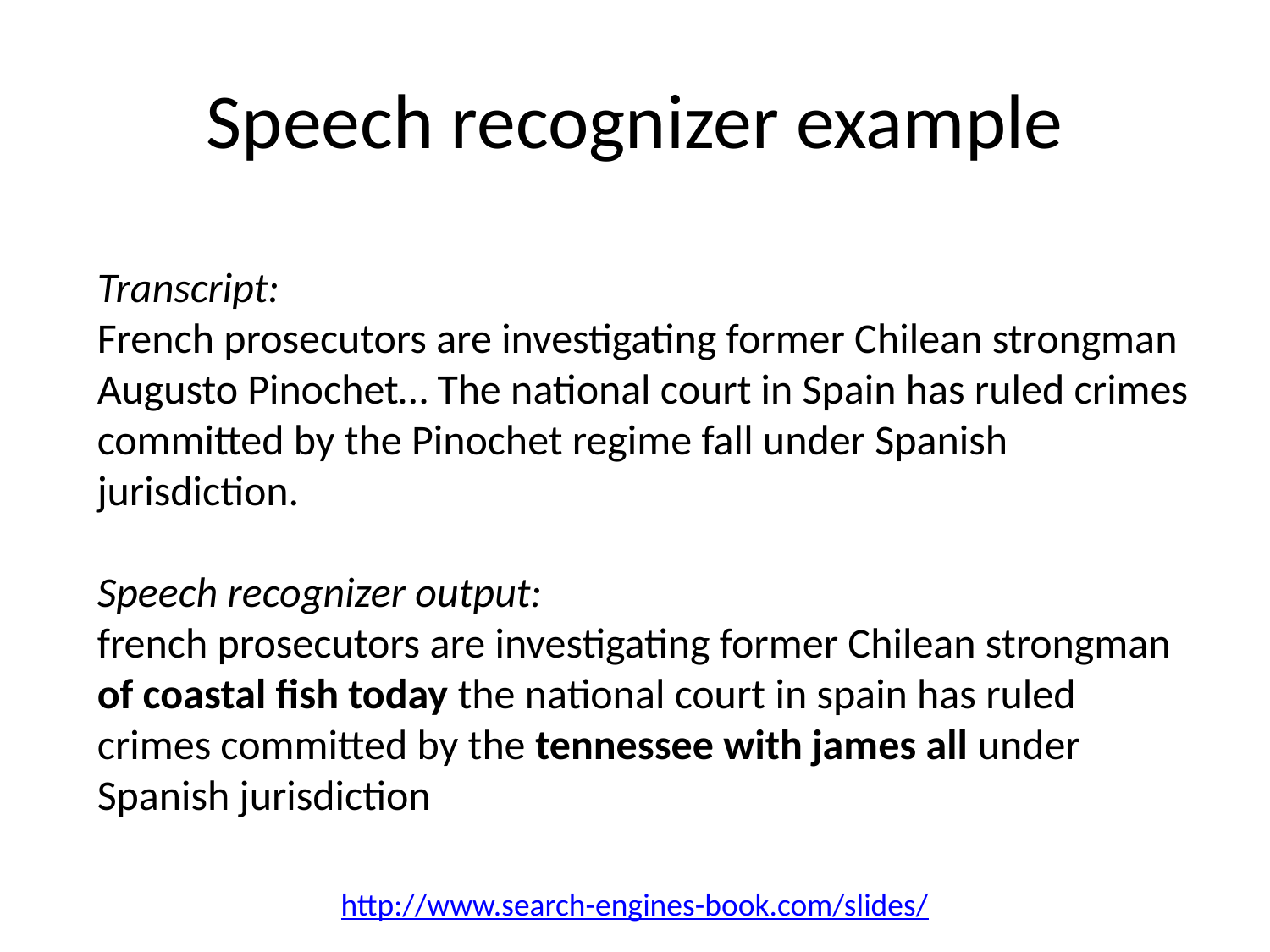

# Speech recognizer example
Transcript:
French prosecutors are investigating former Chilean strongman Augusto Pinochet… The national court in Spain has ruled crimes committed by the Pinochet regime fall under Spanish jurisdiction.

Speech recognizer output:
french prosecutors are investigating former Chilean strongman of coastal fish today the national court in spain has ruled crimes committed by the tennessee with james all under Spanish jurisdiction
http://www.search-engines-book.com/slides/